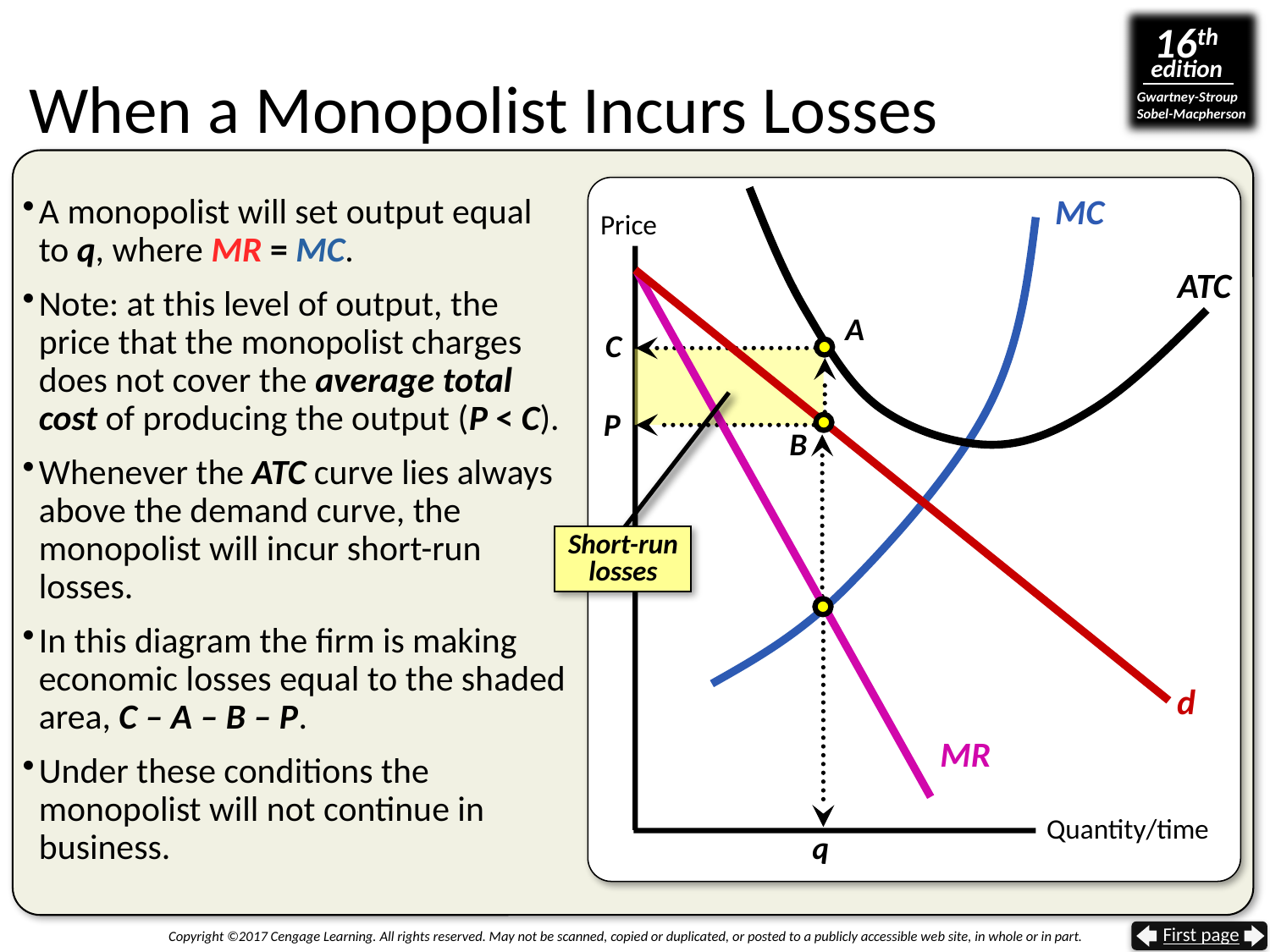

# When a Monopolist Incurs Losses

A monopolist will set output equal
to q, where MR = MC.
Note: at this level of output, the price that the monopolist charges does not cover the average total cost of producing the output (P < C).
Whenever the ATC curve lies always above the demand curve, the monopolist will incur short-run losses.
In this diagram the firm is making economic losses equal to the shaded area, C – A – B – P.
Under these conditions the monopolist will not continue in business.
MC
Price

ATC
A

C

Short-run
losses

P

B

d
MR
Quantity/time
q